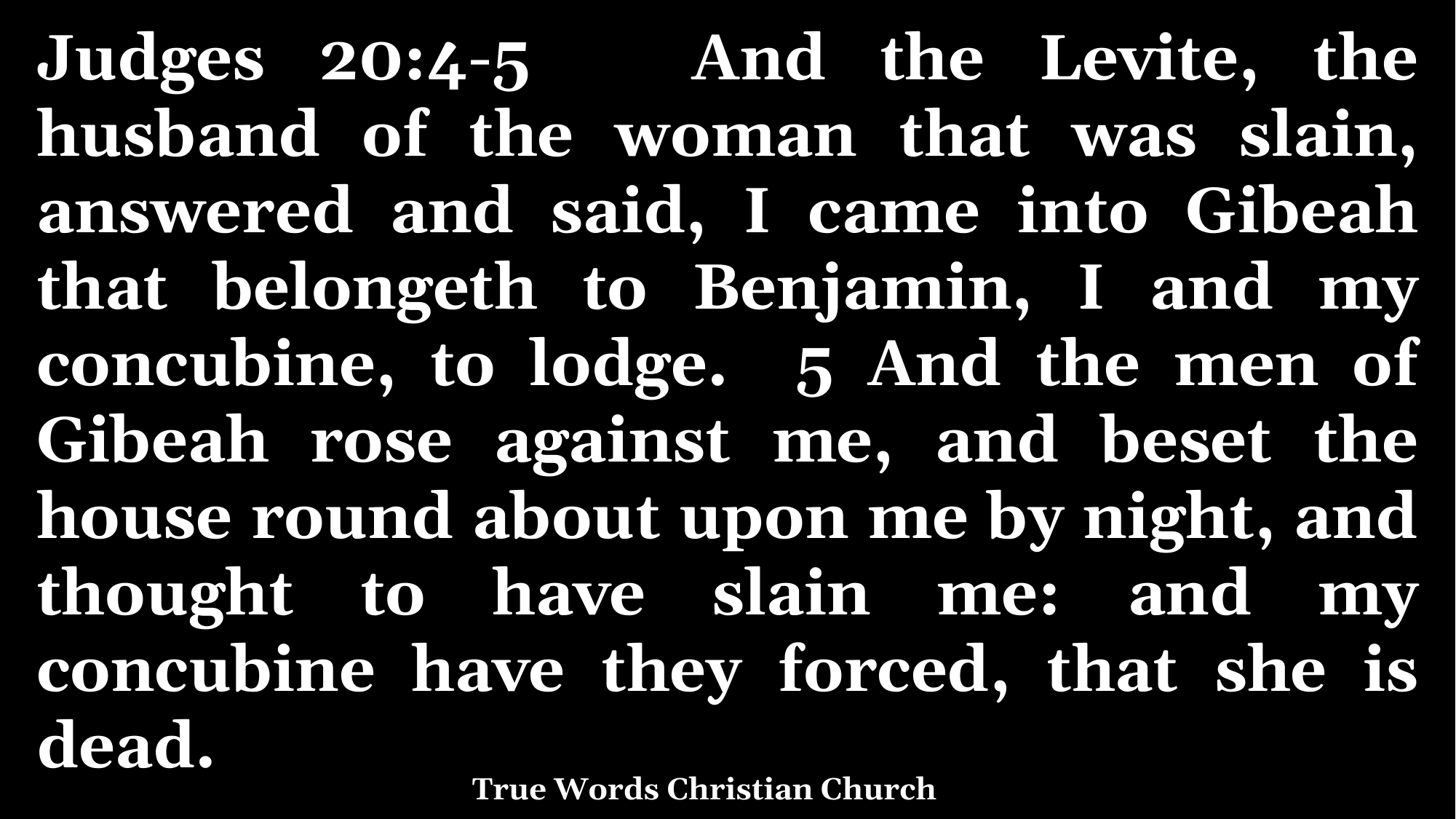

Judges 20:4-5   And the Levite, the husband of the woman that was slain, answered and said, I came into Gibeah that belongeth to Benjamin, I and my concubine, to lodge.  5 And the men of Gibeah rose against me, and beset the house round about upon me by night, and thought to have slain me: and my concubine have they forced, that she is dead.
True Words Christian Church